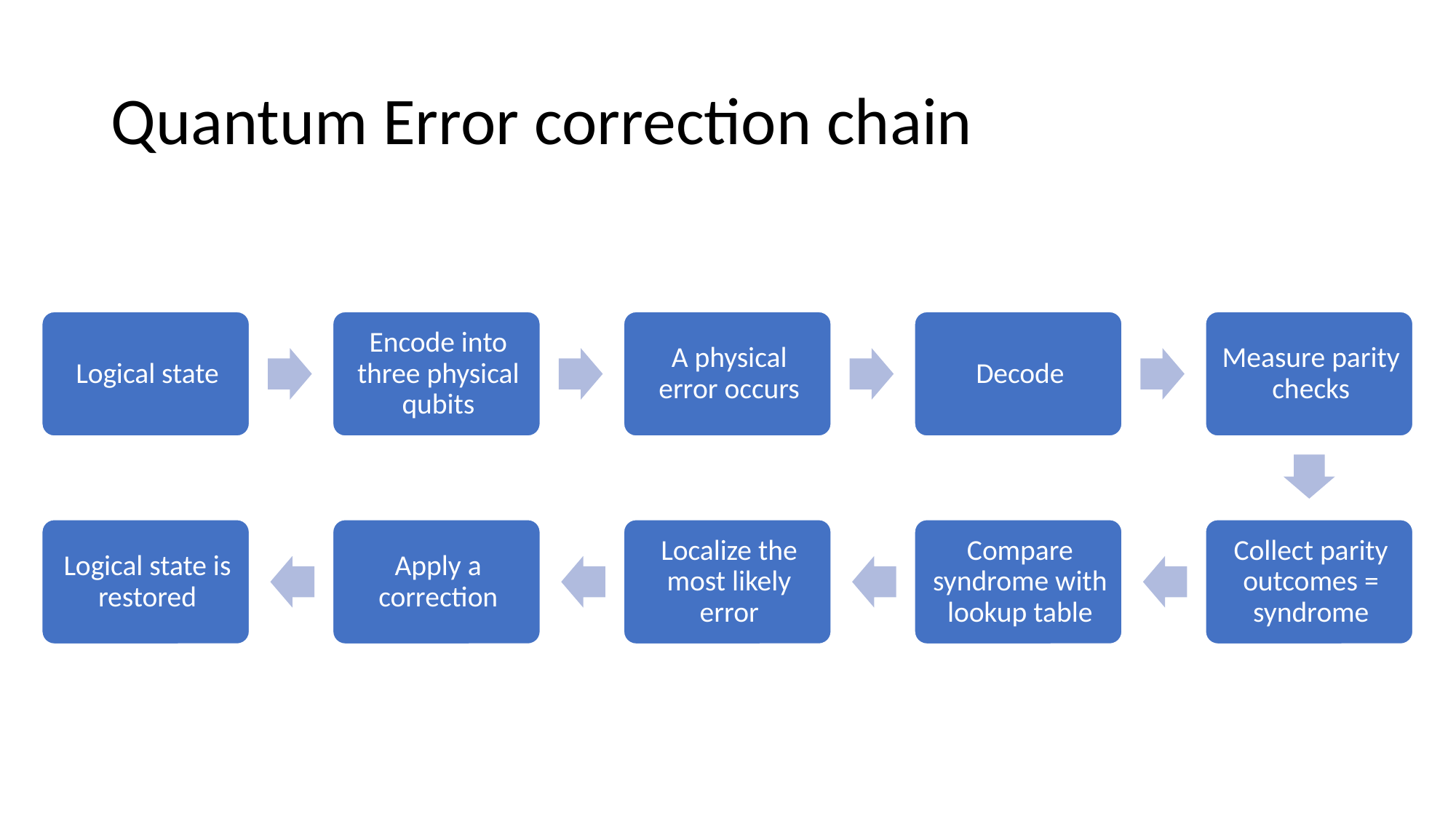

# Quantum Error correction chain
Logical state

Encode into three physical qubits

A physical error occurs

Decode

Measure parity checks

Collect parity outcomes = syndrome

Compare syndrome with lookup table

Localize the most likely error

Apply a correction

Logical state is restored